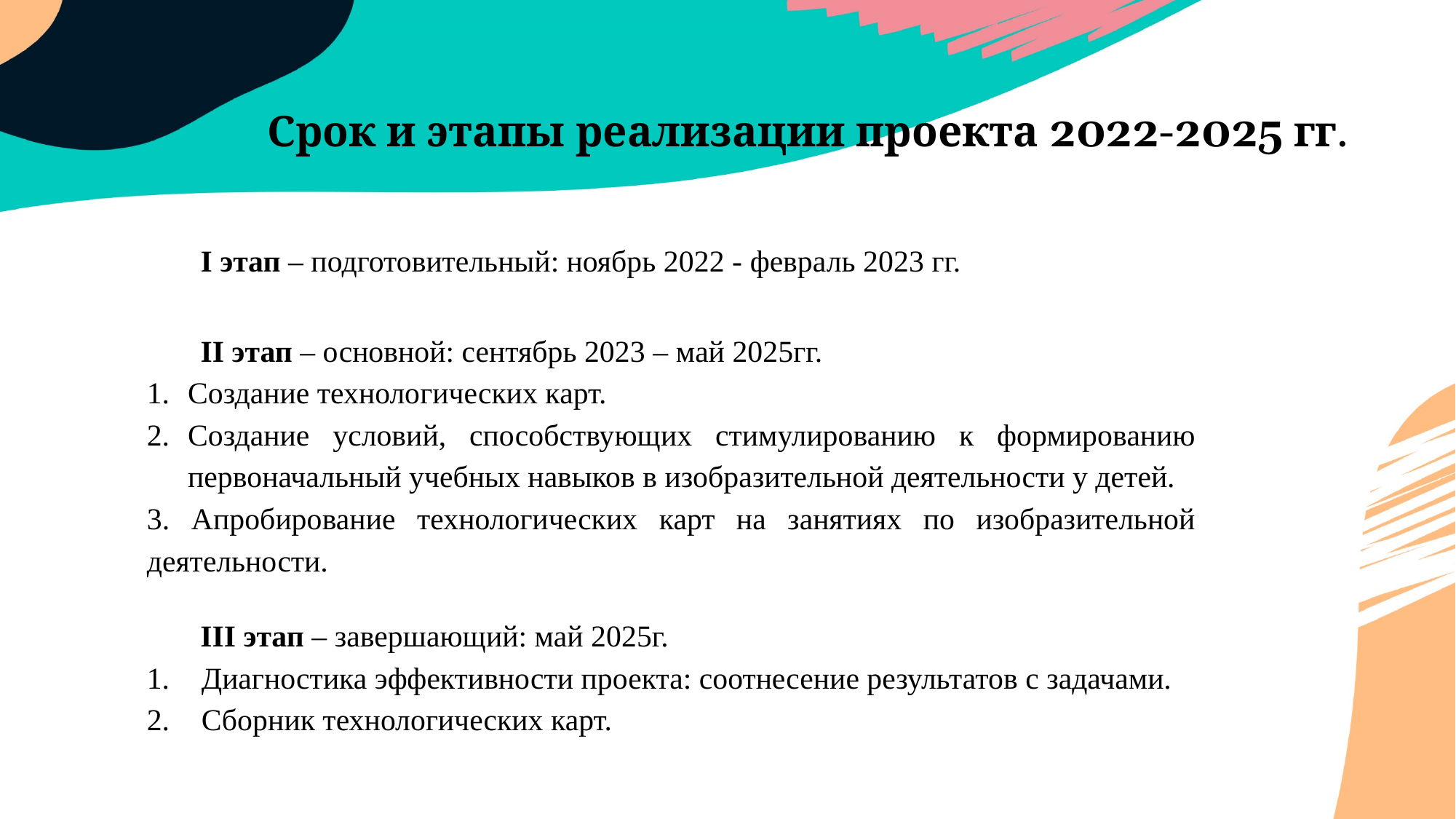

Срок и этапы реализации проекта 2022-2025 гг.
I этап – подготовительный: ноябрь 2022 - февраль 2023 гг.
II этап – основной: сентябрь 2023 – май 2025гг.
Создание технологических карт.
Создание условий, способствующих стимулированию к формированию первоначальный учебных навыков в изобразительной деятельности у детей.
3. Апробирование технологических карт на занятиях по изобразительной деятельности.
       III этап – завершающий: май 2025г.
Диагностика эффективности проекта: соотнесение результатов с задачами.
Сборник технологических карт.